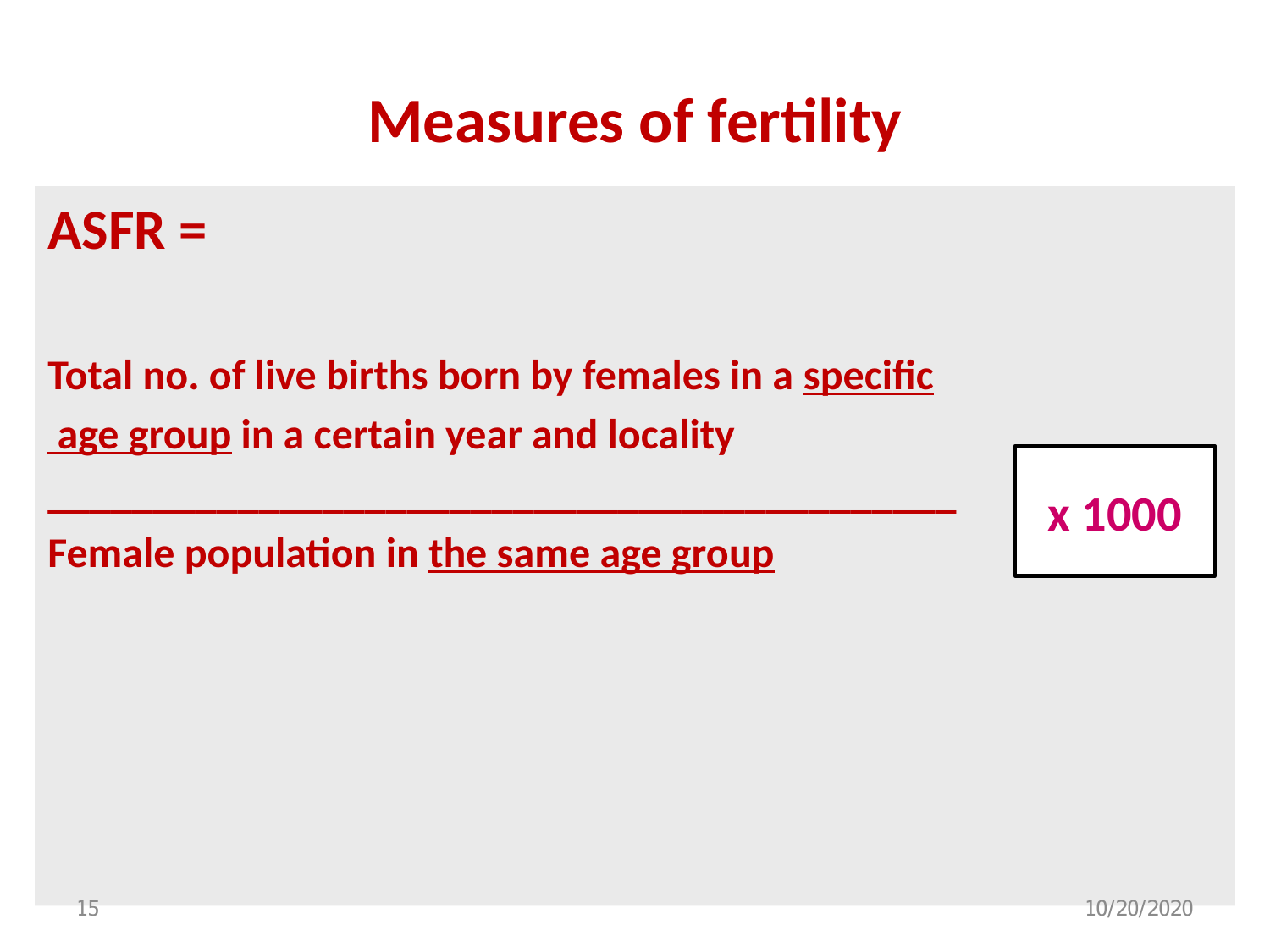

# Measures of fertility
ASFR =

Total no. of live births born by females in a specific
 age group in a certain year and locality
___________________________________________
Female population in the same age group
x 1000
15
10/20/2020